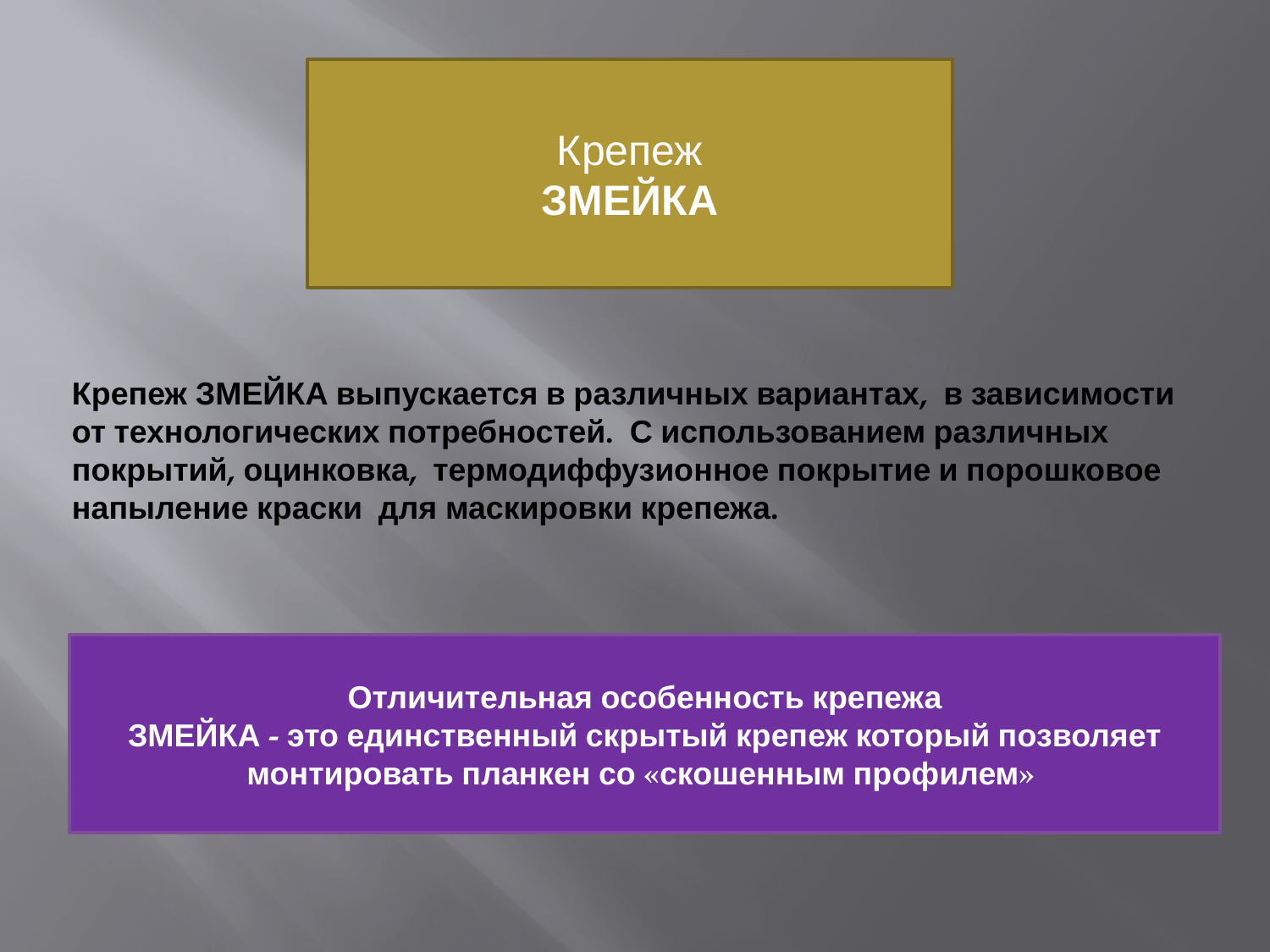

Крепеж
ЗМЕЙКА
Крепеж ЗМЕЙКА выпускается в различных вариантах,  в зависимости от технологических потребностей.  С использованием различных покрытий, оцинковка,  термодиффузионное покрытие и порошковое напыление краски  для маскировки крепежа.
Отличительная особенность крепежа
ЗМЕЙКА - это единственный скрытый крепеж который позволяет монтировать планкен со «скошенным профилем»